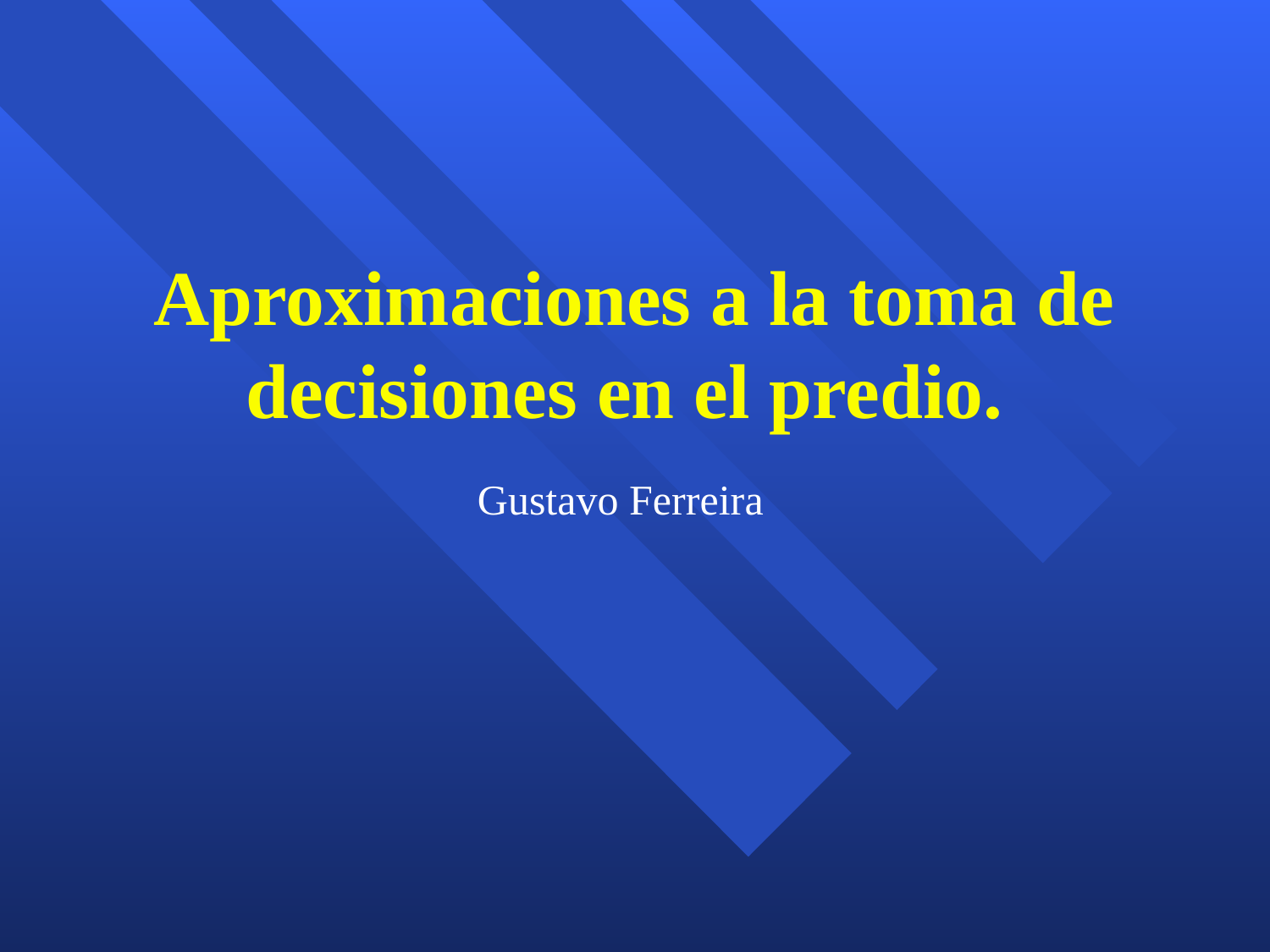

# Aproximaciones a la toma de decisiones en el predio.
Gustavo Ferreira